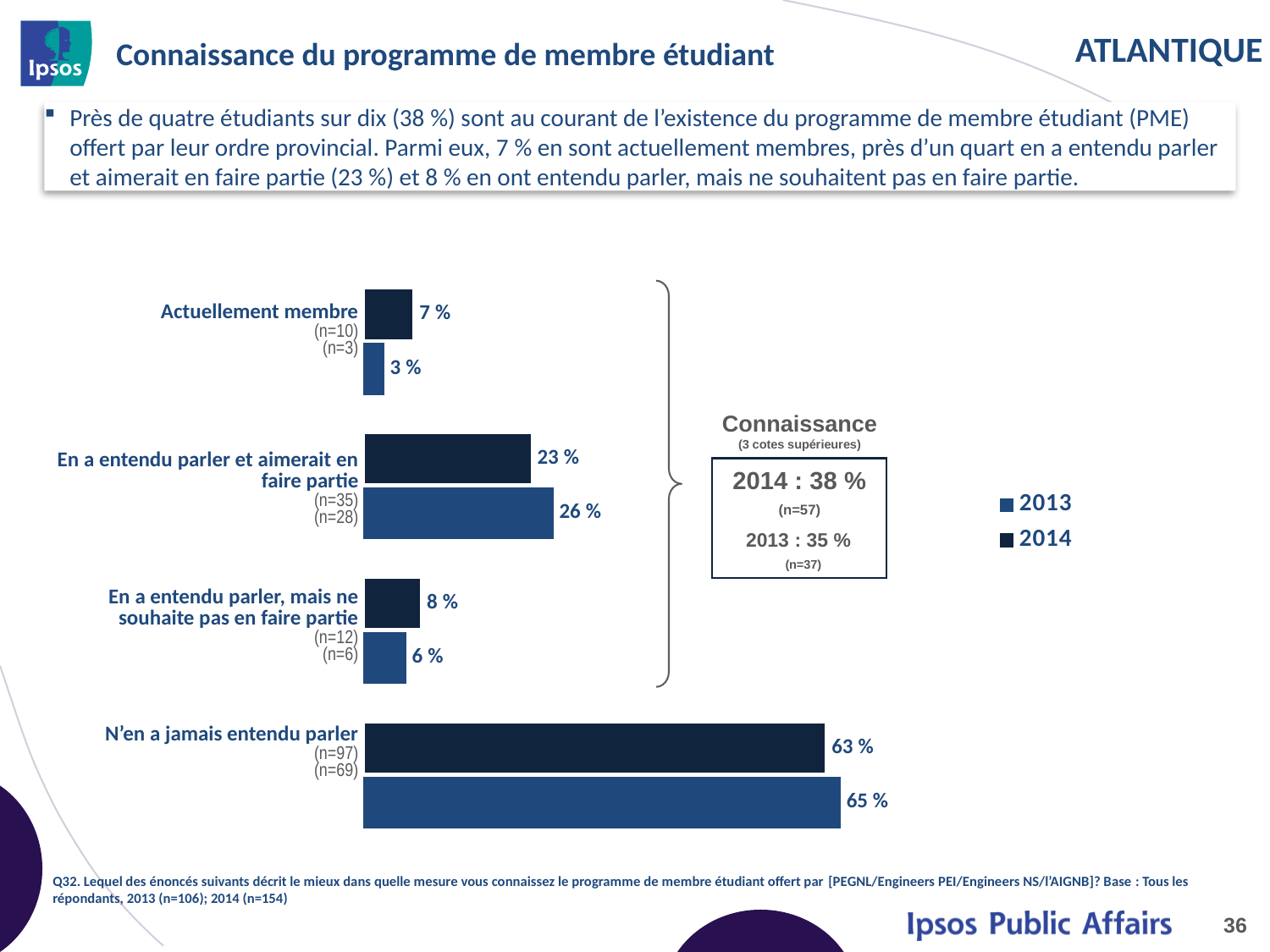

# Connaissance du programme de membre étudiant
Près de quatre étudiants sur dix (38 %) sont au courant de l’existence du programme de membre étudiant (PME) offert par leur ordre provincial. Parmi eux, 7 % en sont actuellement membres, près d’un quart en a entendu parler et aimerait en faire partie (23 %) et 8 % en ont entendu parler, mais ne souhaitent pas en faire partie.
| Actuellement membre (n=10) (n=3) |
| --- |
| En a entendu parler et aimerait en faire partie (n=35) (n=28) |
| En a entendu parler, mais ne souhaite pas en faire partie (n=12) (n=6) |
| N’en a jamais entendu parler (n=97) (n=69) |

### Chart

| Category | 2014 | 2013 |
|---|---|---|
| I am currently a member | 0.07 | 0.03 |
| I've heard of it and am interested in becoming a member | 0.23 | 0.26 |
| I've heard of it but am not interested in becoming a member | 0.08 | 0.06 |
| I have never heard of it | 0.63 | 0.65 |
Connaissance
(3 cotes supérieures)
2014 : 38 %
(n=57)
2013 : 35 %
    (n=37)
Q32. Lequel des énoncés suivants décrit le mieux dans quelle mesure vous connaissez le programme de membre étudiant offert par [PEGNL/Engineers PEI/Engineers NS/l’AIGNB]? Base : Tous les répondants, 2013 (n=106); 2014 (n=154)
36